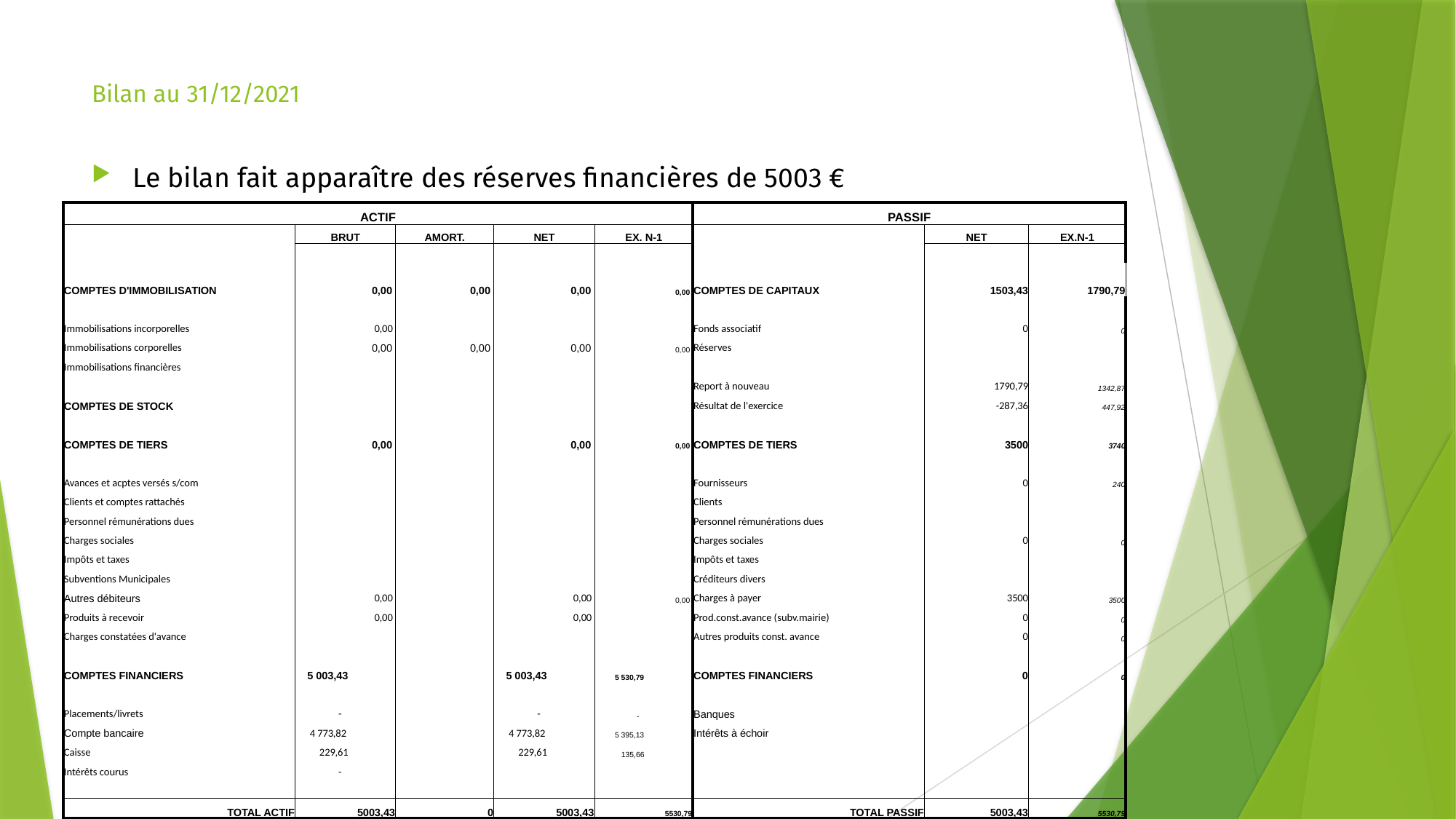

# Bilan au 31/12/2021
Le bilan fait apparaître des réserves financières de 5003 €

| ACTIF |  |  |  |  | PASSIF |  |  |
| --- | --- | --- | --- | --- | --- | --- | --- |
|  | BRUT | AMORT. | NET | EX. N-1 |  | NET | EX.N-1 |
|  |  |  |  |  |  |  |  |
| COMPTES D'IMMOBILISATION | 0,00 | 0,00 | 0,00 | 0,00 | COMPTES DE CAPITAUX | 1503,43 | 1790,79 |
|  |  |  |  |  |  |  |  |
| Immobilisations incorporelles | 0,00 |  |  |  | Fonds associatif | 0 | 0 |
| Immobilisations corporelles | 0,00 | 0,00 | 0,00 | 0,00 | Réserves |  |  |
| Immobilisations financières |  |  |  |  |  |  |  |
|  |  |  |  |  | Report à nouveau | 1790,79 | 1342,87 |
| COMPTES DE STOCK |  |  |  |  | Résultat de l'exercice | -287,36 | 447,92 |
|  |  |  |  |  |  |  |  |
| COMPTES DE TIERS | 0,00 |  | 0,00 | 0,00 | COMPTES DE TIERS | 3500 | 3740 |
|  |  |  |  |  |  |  |  |
| Avances et acptes versés s/com |  |  |  |  | Fournisseurs | 0 | 240 |
| Clients et comptes rattachés |  |  |  |  | Clients |  |  |
| Personnel rémunérations dues |  |  |  |  | Personnel rémunérations dues |  |  |
| Charges sociales |  |  |  |  | Charges sociales | 0 | 0 |
| Impôts et taxes |  |  |  |  | Impôts et taxes |  |  |
| Subventions Municipales |  |  |  |  | Créditeurs divers |  |  |
| Autres débiteurs | 0,00 |  | 0,00 | 0,00 | Charges à payer | 3500 | 3500 |
| Produits à recevoir | 0,00 |  | 0,00 |  | Prod.const.avance (subv.mairie) | 0 | 0 |
| Charges constatées d'avance |  |  |  |  | Autres produits const. avance | 0 | 0 |
|  |  |  |  |  |  |  |  |
| COMPTES FINANCIERS | 5 003,43 |  | 5 003,43 | 5 530,79 | COMPTES FINANCIERS | 0 | 0 |
|  |  |  |  |  |  |  |  |
| Placements/livrets | - |  | - | - | Banques |  |  |
| Compte bancaire | 4 773,82 |  | 4 773,82 | 5 395,13 | Intérêts à échoir |  |  |
| Caisse | 229,61 |  | 229,61 | 135,66 |  |  |  |
| Intérêts courus | - |  |  |  |  |  |  |
|  |  |  |  |  |  |  |  |
| TOTAL ACTIF | 5003,43 | 0 | 5003,43 | 5530,79 | TOTAL PASSIF | 5003,43 | 5530,79 |